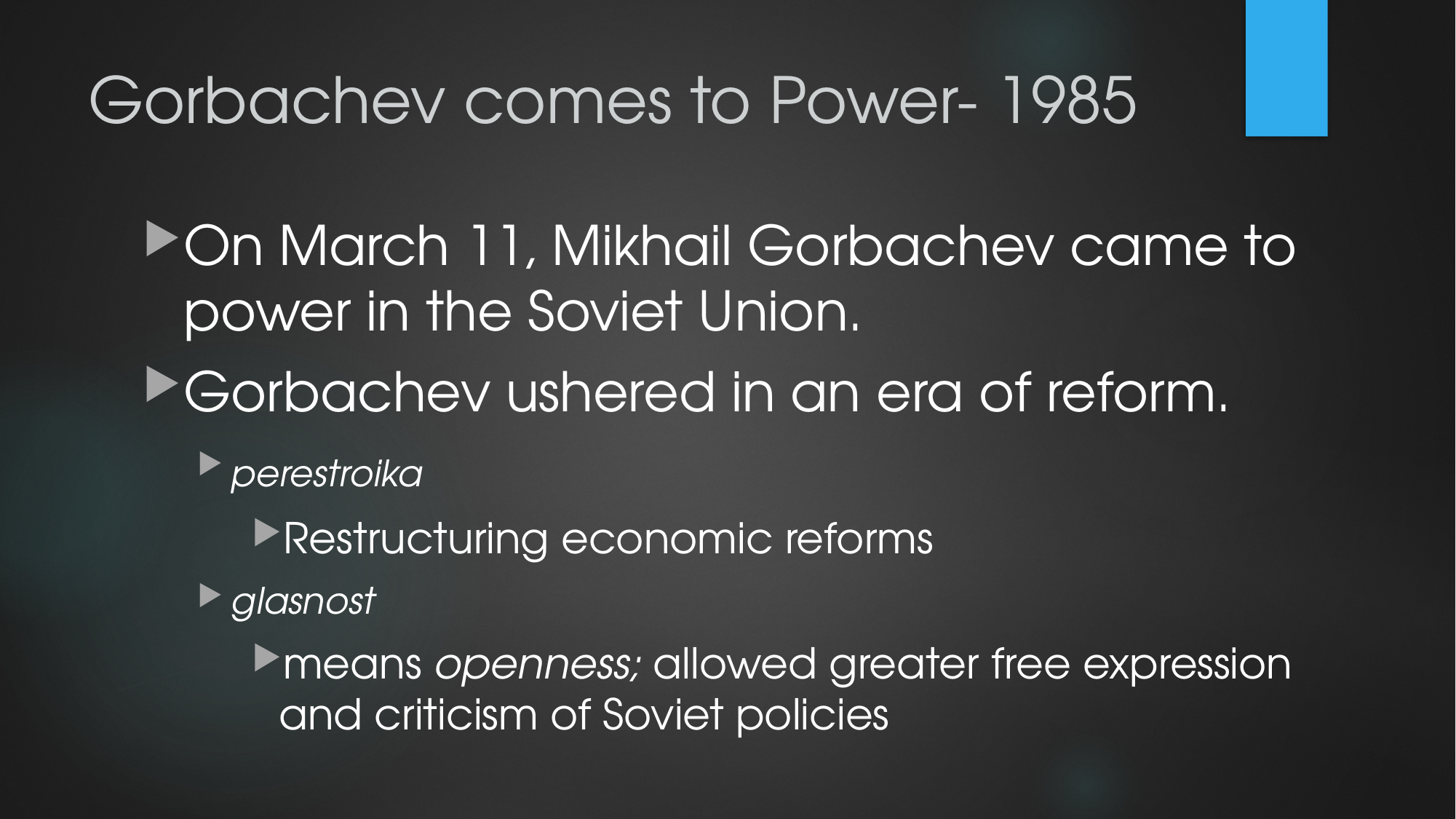

# Gorbachev comes to Power- 1985
On March 11, Mikhail Gorbachev came to power in the Soviet Union.
Gorbachev ushered in an era of reform.
perestroika
Restructuring economic reforms
glasnost
means openness; allowed greater free expression and criticism of Soviet policies